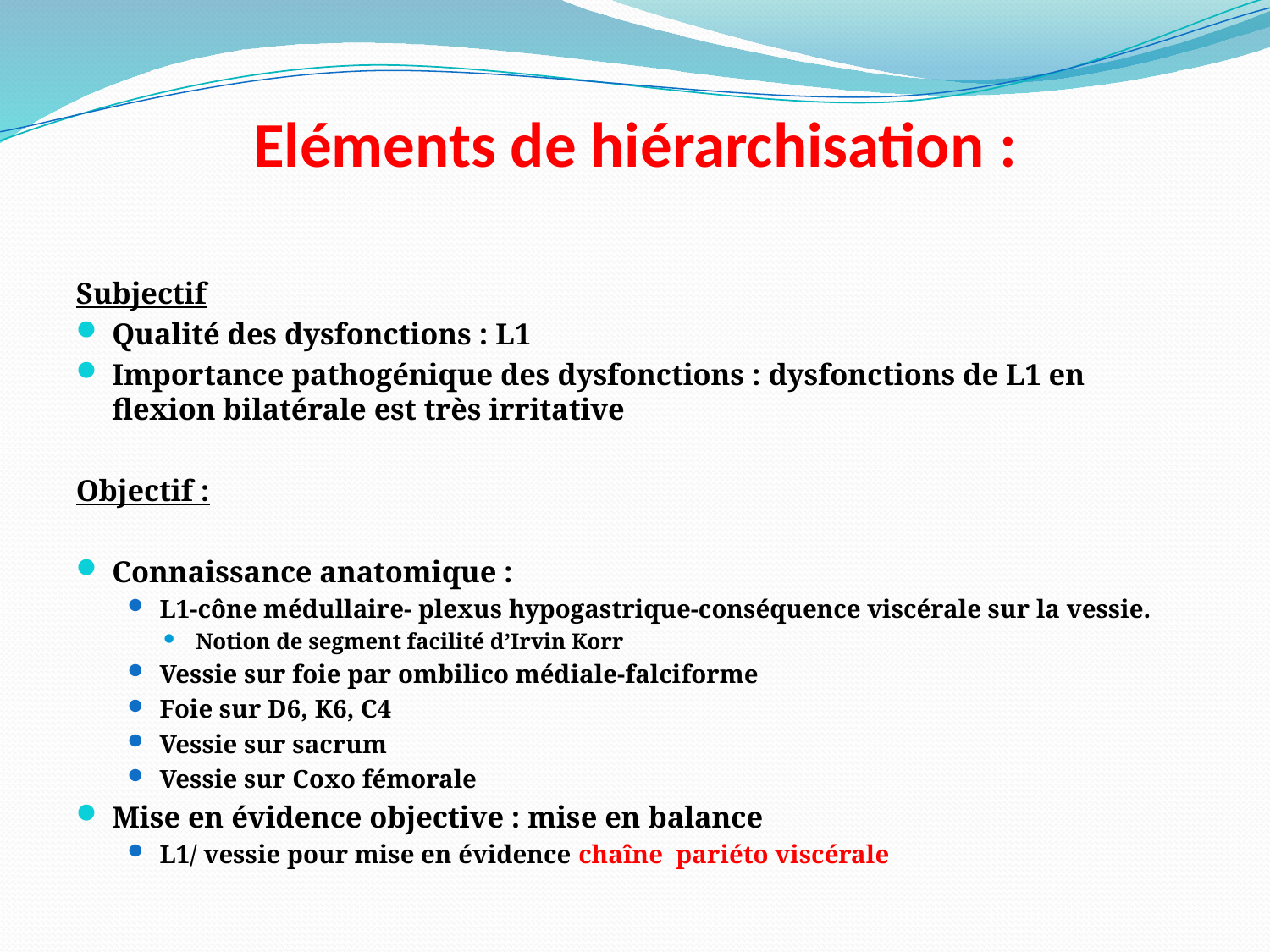

# Eléments de hiérarchisation :
Subjectif
Qualité des dysfonctions : L1
Importance pathogénique des dysfonctions : dysfonctions de L1 en flexion bilatérale est très irritative

Objectif :

Connaissance anatomique :
L1-cône médullaire- plexus hypogastrique-conséquence viscérale sur la vessie.
Notion de segment facilité d’Irvin Korr
Vessie sur foie par ombilico médiale-falciforme
Foie sur D6, K6, C4
Vessie sur sacrum
Vessie sur Coxo fémorale
Mise en évidence objective : mise en balance
L1/ vessie pour mise en évidence chaîne  pariéto viscérale